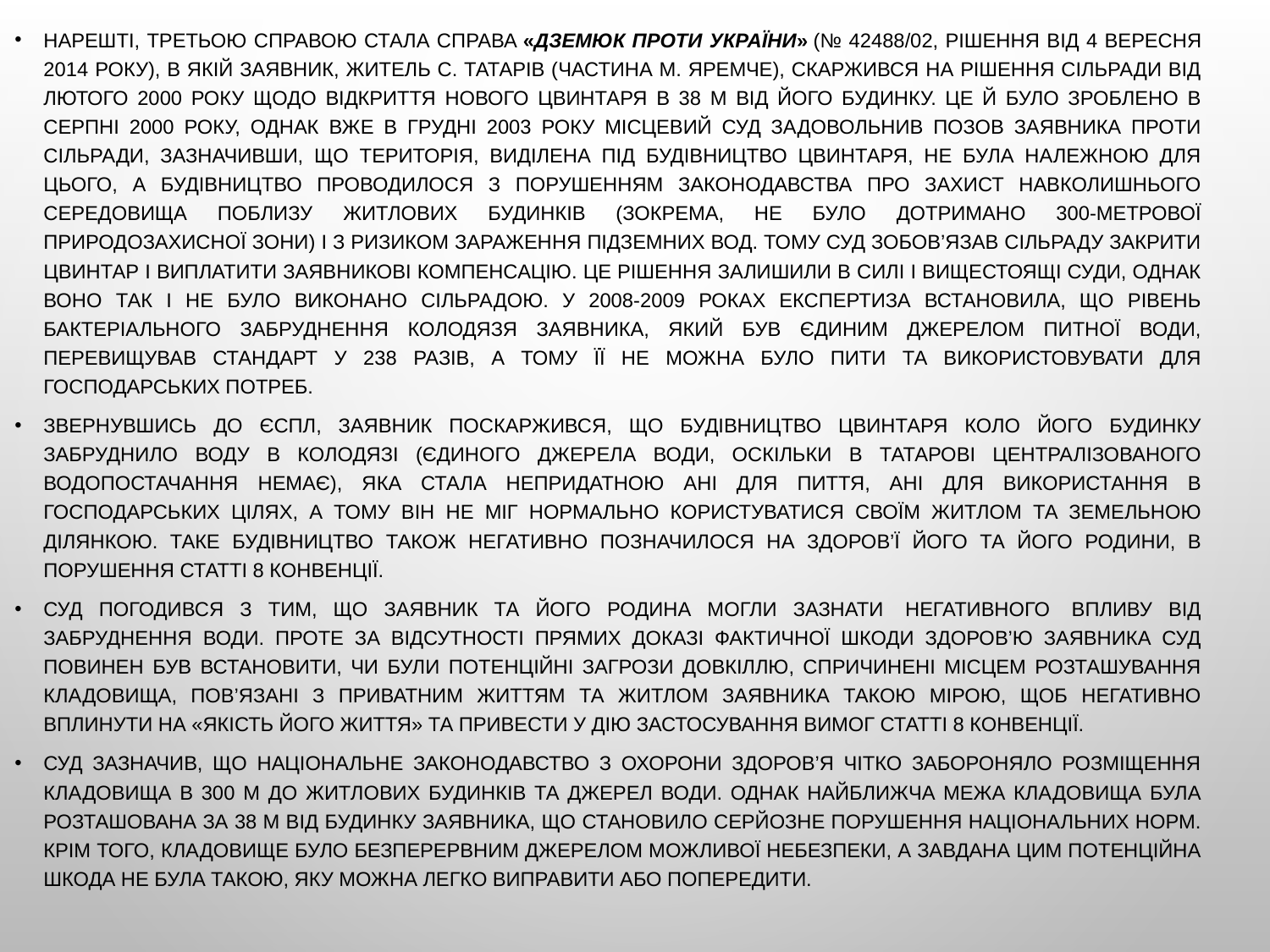

Нарешті, третьою справою стала справа «Дземюк проти України» (№ 42488/02, рішення від 4 вересня 2014 року), в якій заявник, житель с. Татарів (частина м. Яремче), скаржився на рішення сільради від лютого 2000 року щодо відкриття нового цвинтаря в 38 м від його будинку. Це й було зроблено в серпні 2000 року, однак вже в грудні 2003 року місцевий суд задовольнив позов заявника проти сільради, зазначивши, що територія, виділена під будівництво цвинтаря, не була належною для цього, а будівництво проводилося з порушенням законодавства про захист навколишнього середовища поблизу житлових будинків (зокрема, не було дотримано 300-метрової природозахисної зони) і з ризиком зараження підземних вод. Тому суд зобов’язав сільраду закрити цвинтар і виплатити заявникові компенсацію. Це рішення залишили в силі і вищестоящі суди, однак воно так і не було виконано сільрадою. У 2008-2009 роках експертиза встановила, що рівень бактеріального забруднення колодязя заявника, який був єдиним джерелом питної води, перевищував стандарт у 238 разів, а тому її не можна було пити та використовувати для господарських потреб.
Звернувшись до ЄСПЛ, заявник поскаржився, що будівництво цвинтаря коло його будинку забруднило воду в колодязі (єдиного джерела води, оскільки в Татарові централізованого водопостачання немає), яка стала непридатною ані для пиття, ані для використання в господарських цілях, а тому він не міг нормально користуватися своїм житлом та земельною ділянкою. Таке будівництво також негативно позначилося на здоров’ї його та його родини, в порушення статті 8 Конвенції.
Суд погодився з тим, що заявник та його родина могли зазнати  негативного  впливу від забруднення води. Проте за відсутності прямих доказі фактичної шкоди здоров’ю заявника Суд повинен був встановити, чи були потенційні загрози довкіллю, спричинені місцем розташування кладовища, пов’язані з приватним життям та житлом заявника такою мірою, щоб негативно вплинути на «якість його життя» та привести у дію застосування вимог статті 8 Конвенції.
Суд зазначив, що національне законодавство з охорони здоров’я чітко забороняло розміщення кладовища в 300 м до житлових будинків та джерел води. Однак найближча межа кладовища була розташована за 38 м від будинку заявника, що становило серйозне порушення національних норм. Крім того, кладовище було безперервним джерелом можливої небезпеки, а завдана цим потенційна шкода не була такою, яку можна легко виправити або попередити.